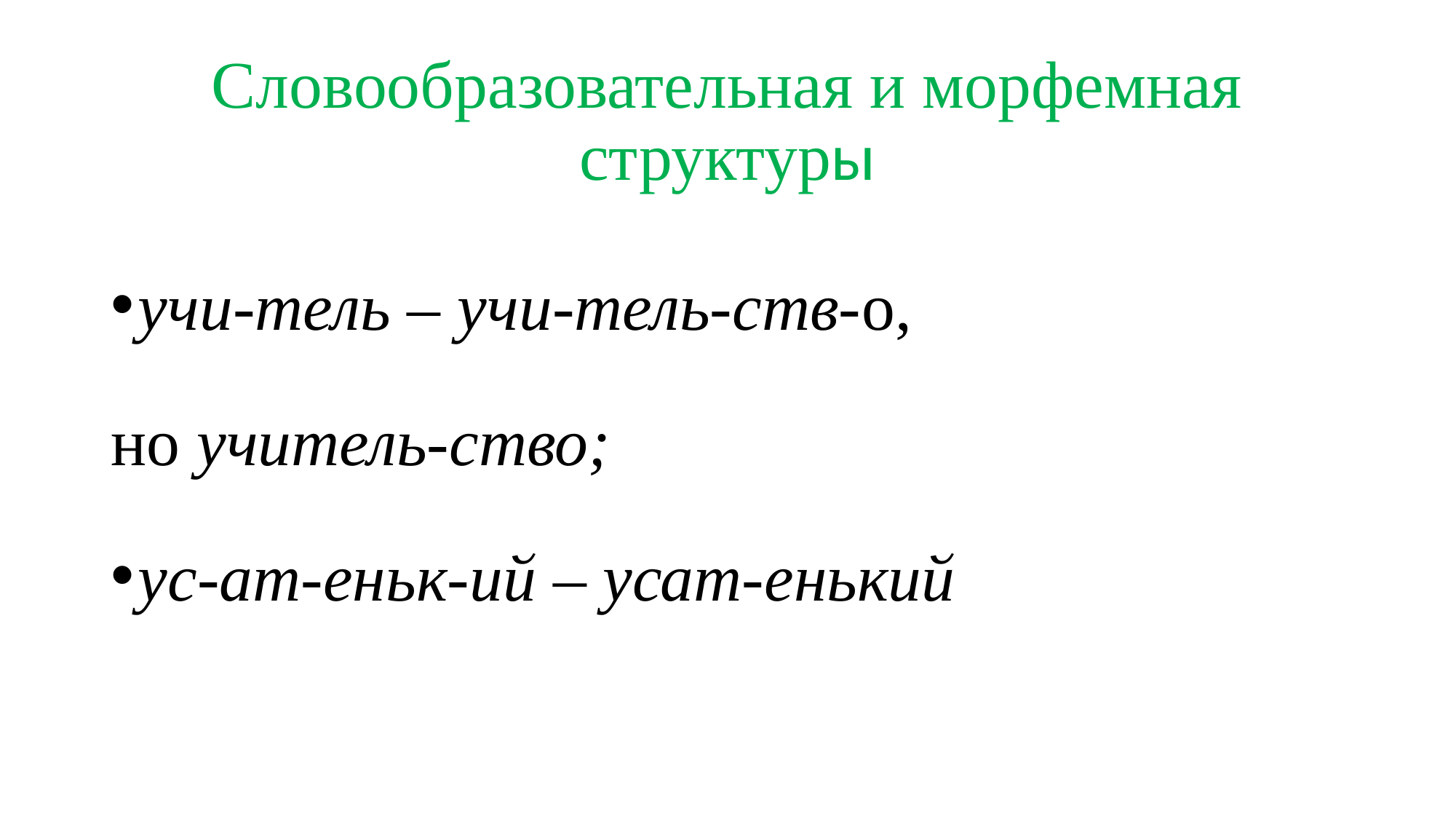

# Словообразовательная и морфемная структуры
учи-тель – учи-тель-ств-о,
но учитель-ство;
ус-ат-еньк-ий – усат-енький